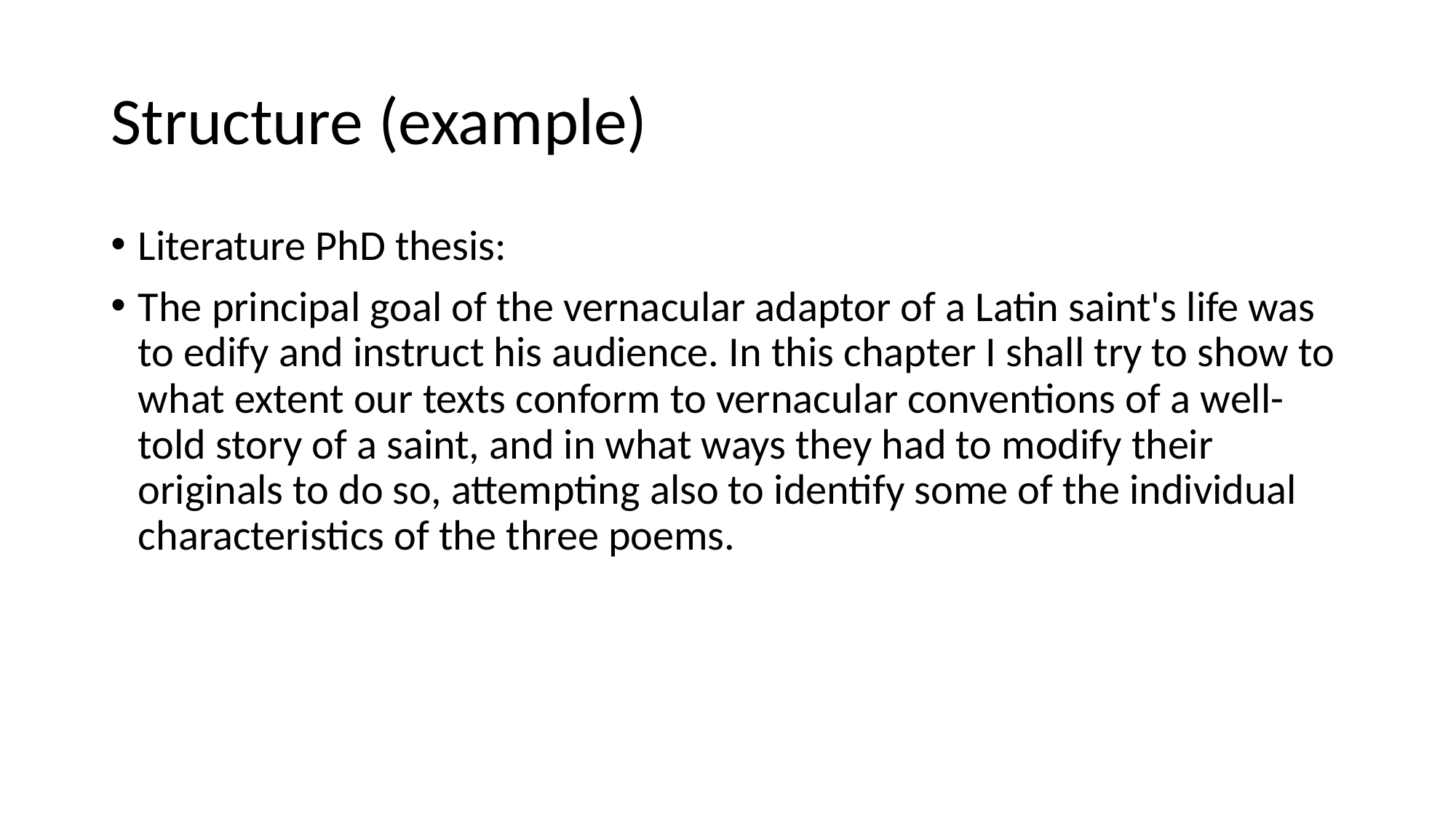

# Structure (example)
Literature PhD thesis:
The principal goal of the vernacular adaptor of a Latin saint's life was to edify and instruct his audience. In this chapter I shall try to show to what extent our texts conform to vernacular conventions of a well-told story of a saint, and in what ways they had to modify their originals to do so, attempting also to identify some of the individual characteristics of the three poems.